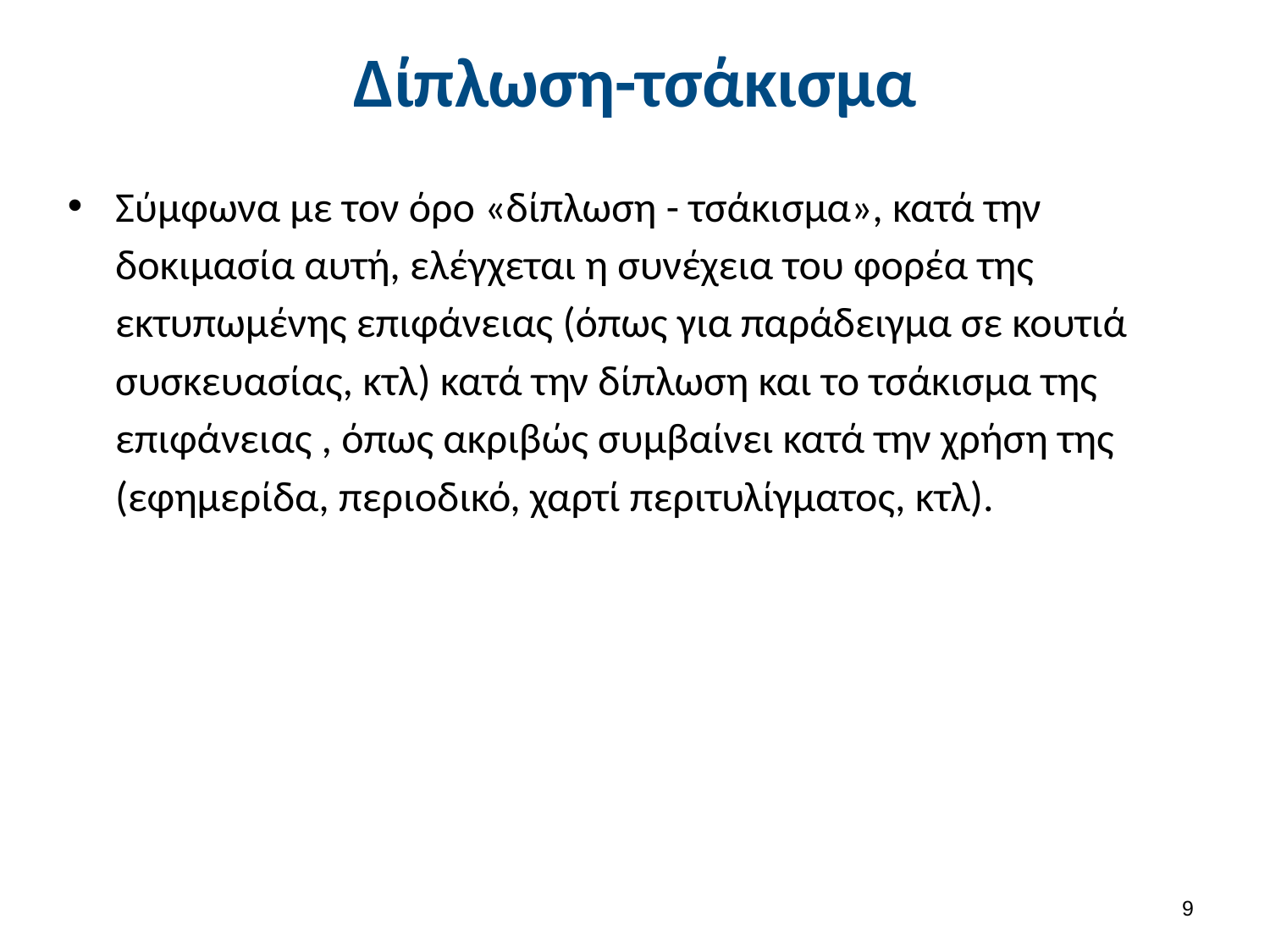

# Δίπλωση-τσάκισμα
Σύμφωνα με τον όρο «δίπλωση - τσάκισμα», κατά την δοκιμασία αυτή, ελέγχεται η συνέχεια του φορέα της εκτυπωμένης επιφάνειας (όπως για παράδειγμα σε κουτιά συσκευασίας, κτλ) κατά την δίπλωση και το τσάκισμα της επιφάνειας , όπως ακριβώς συμβαίνει κατά την χρήση της (εφημερίδα, περιοδικό, χαρτί περιτυλίγματος, κτλ).
9